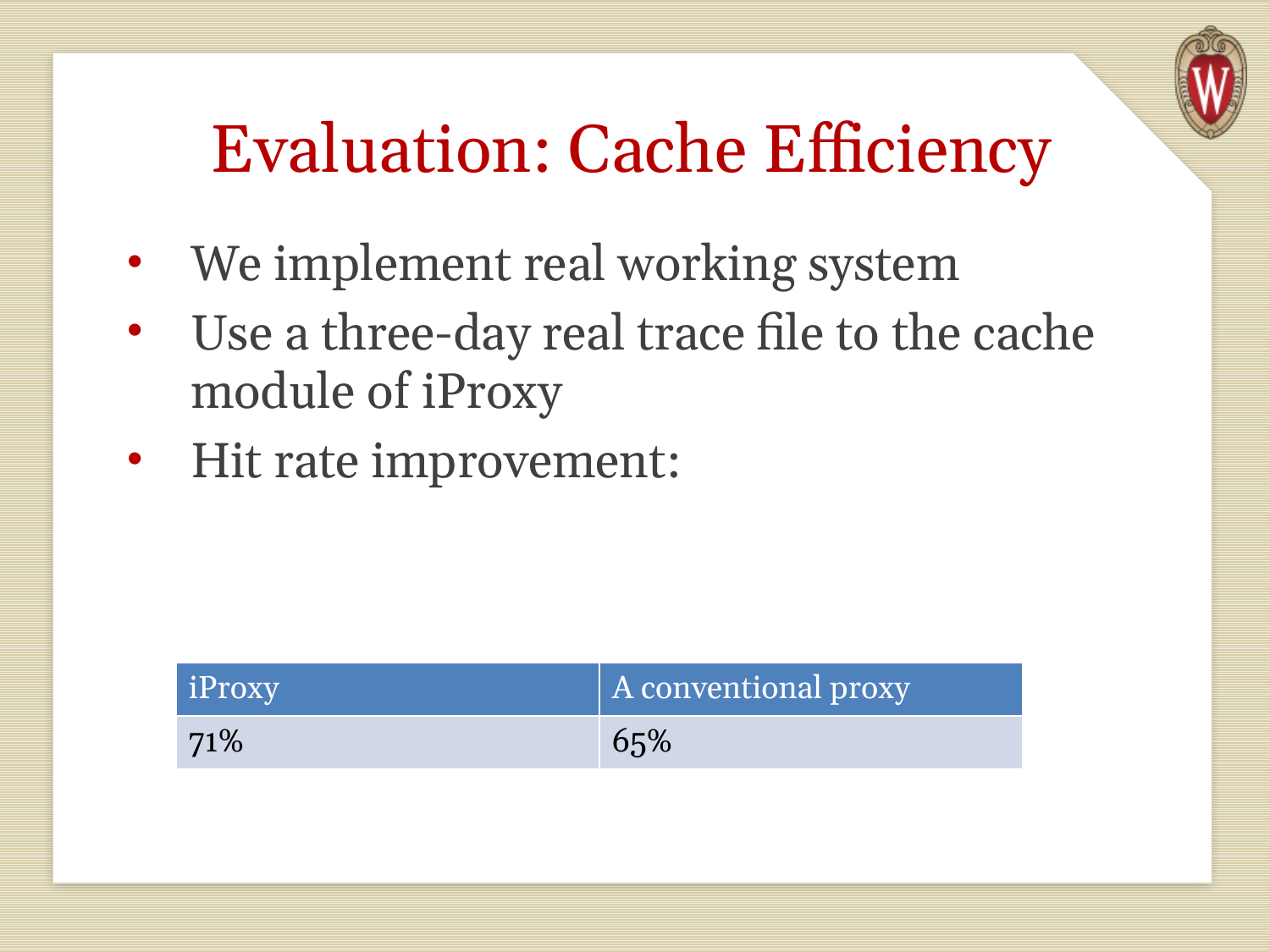

# Evaluation: Cache Efficiency
We implement real working system
Use a three-day real trace file to the cache module of iProxy
Hit rate improvement:
| iProxy | A conventional proxy |
| --- | --- |
| 71% | 65% |